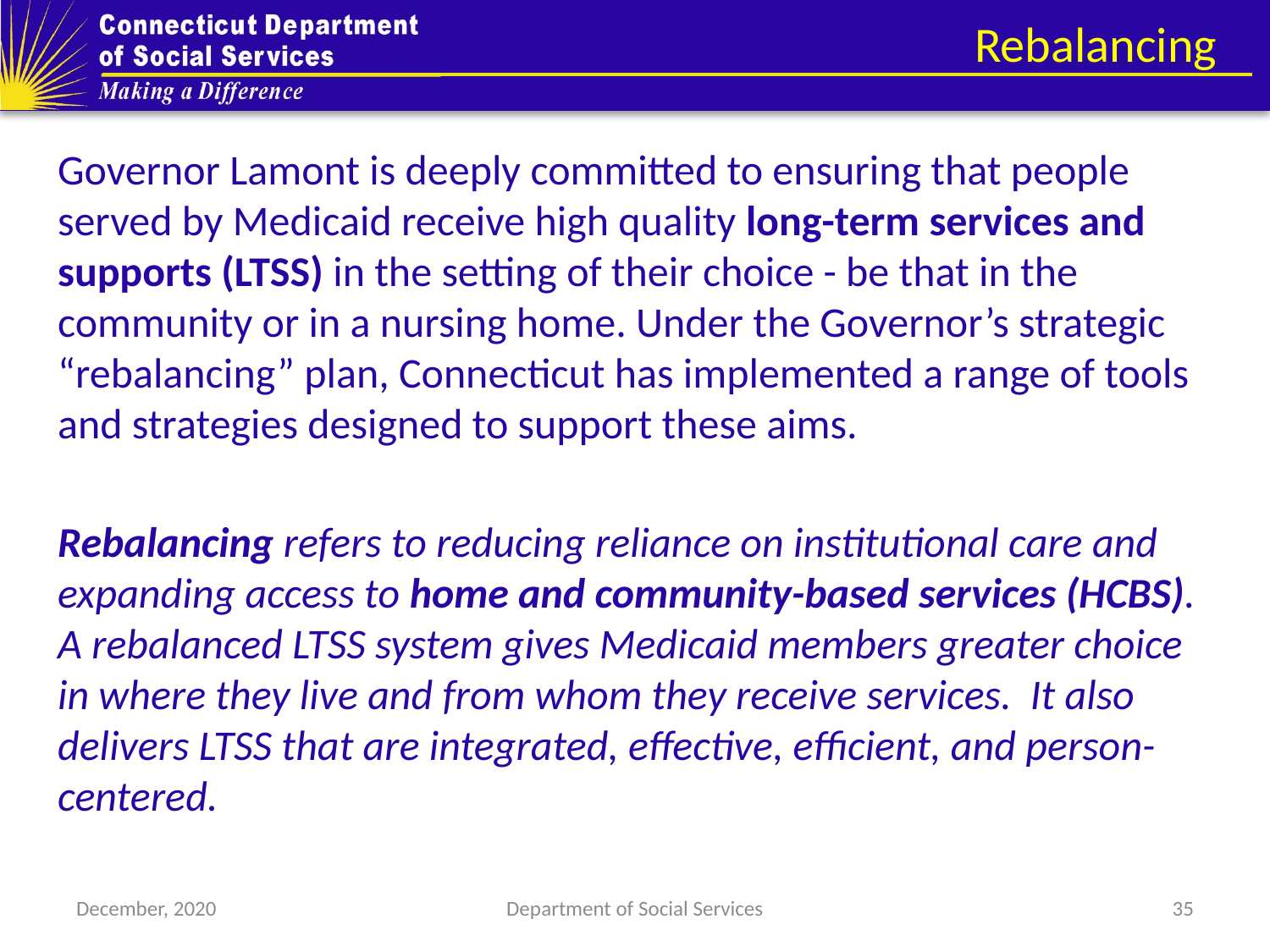

Rebalancing
Governor Lamont is deeply committed to ensuring that people served by Medicaid receive high quality long-term services and supports (LTSS) in the setting of their choice - be that in the community or in a nursing home. Under the Governor’s strategic “rebalancing” plan, Connecticut has implemented a range of tools and strategies designed to support these aims.

Rebalancing refers to reducing reliance on institutional care and expanding access to home and community-based services (HCBS). A rebalanced LTSS system gives Medicaid members greater choice in where they live and from whom they receive services.  It also delivers LTSS that are integrated, effective, efficient, and person-centered.

December, 2020
Department of Social Services
35